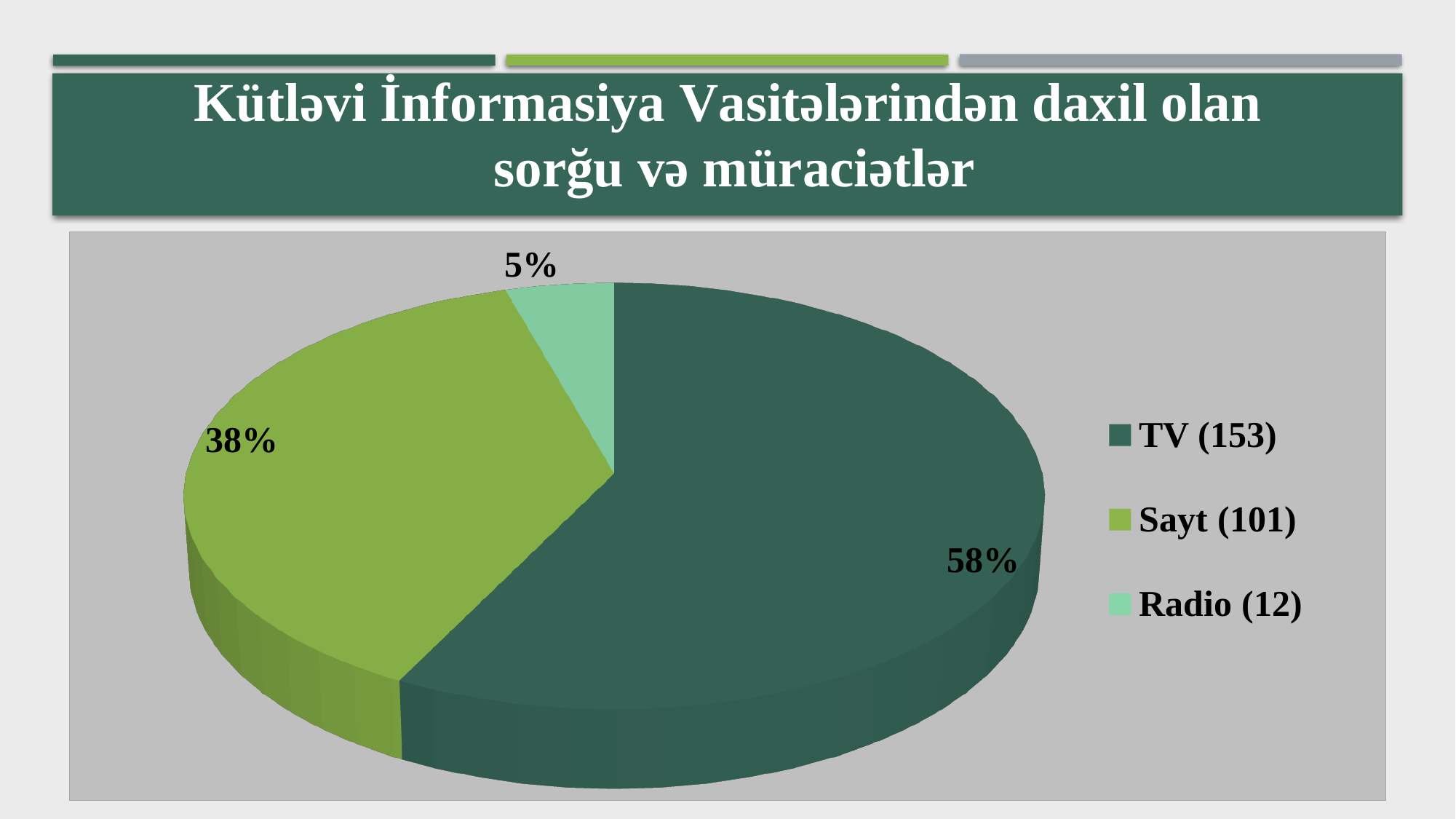

# Kütləvi İnformasiya Vasitələrindən daxil olan sorğu və müraciətlər

[unsupported chart]